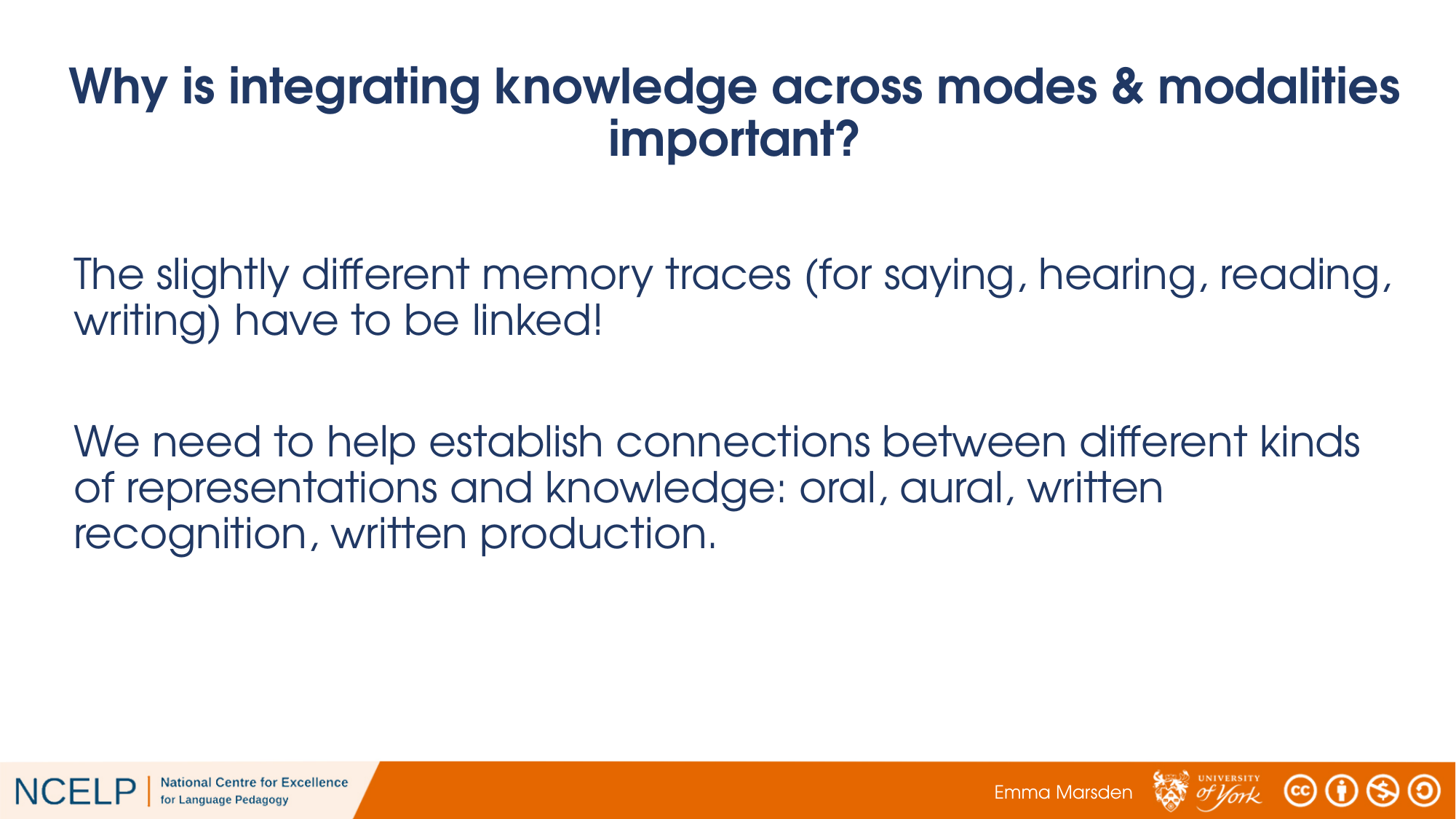

# Why is integrating knowledge across modes & modalities important?
The slightly different memory traces (for saying, hearing, reading, writing) have to be linked!

We need to help establish connections between different kinds of representations and knowledge: oral, aural, written recognition, written production.

Emma Marsden